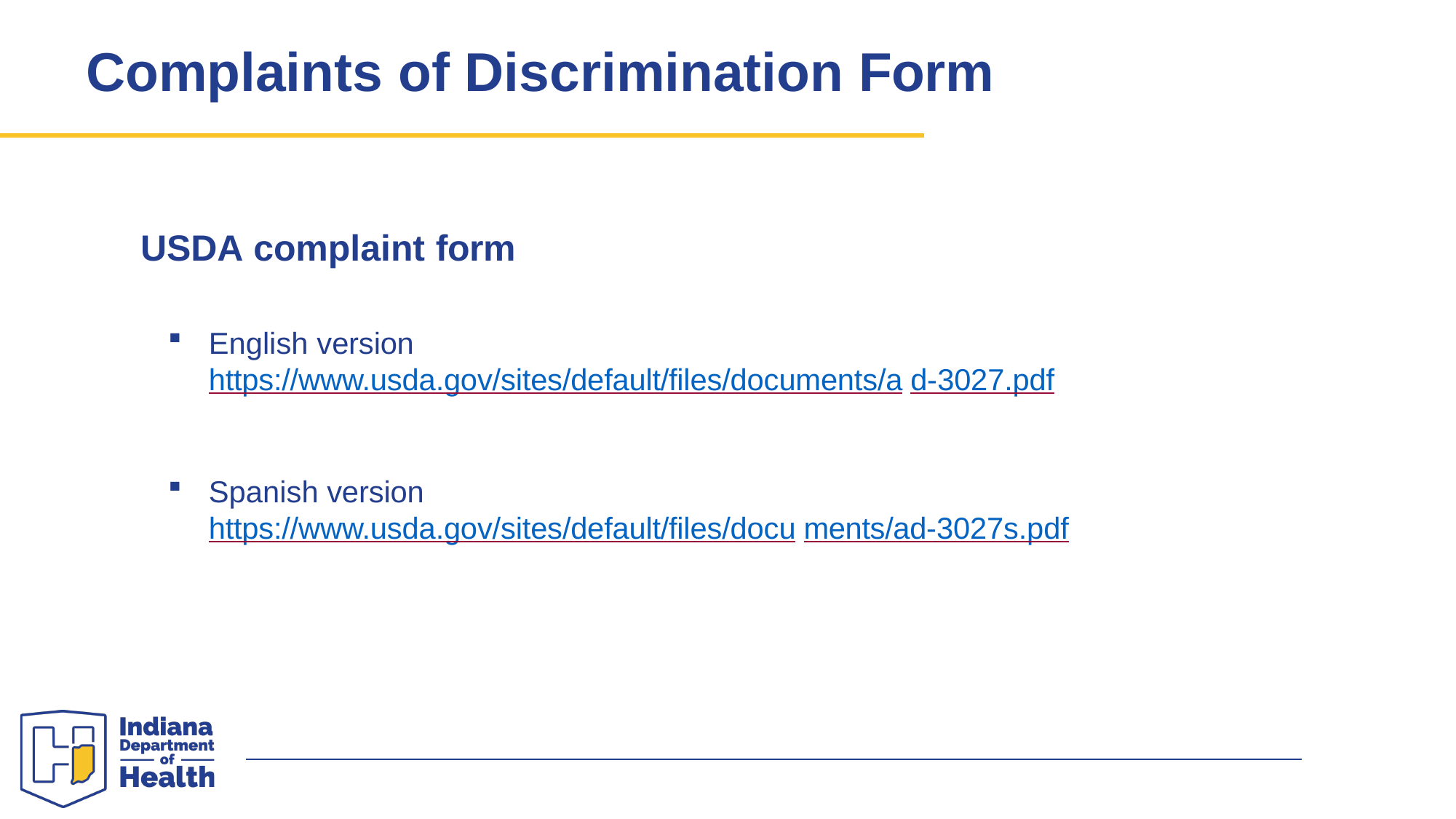

# Complaints of Discrimination Form
United States Department of Agriculture
USDA complaint form

English version
https://www.usda.gov/sites/default/files/documents/a d-3027.pdf

Spanish version
https://www.usda.gov/sites/default/files/docu ments/ad-3027s.pdf
36